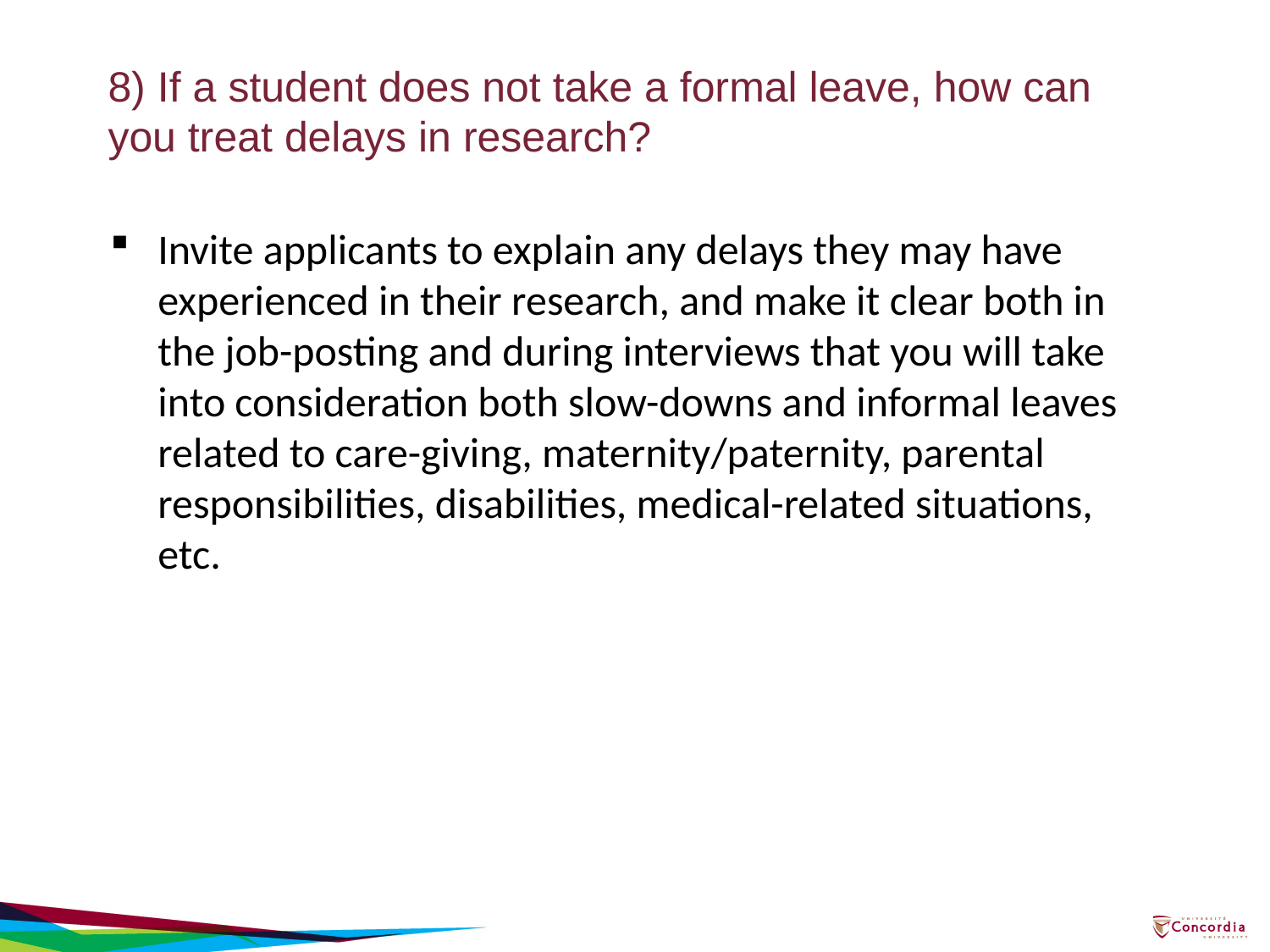

# 8) If a student does not take a formal leave, how can you treat delays in research?
Invite applicants to explain any delays they may have experienced in their research, and make it clear both in the job-posting and during interviews that you will take into consideration both slow-downs and informal leaves related to care-giving, maternity/paternity, parental responsibilities, disabilities, medical-related situations, etc.